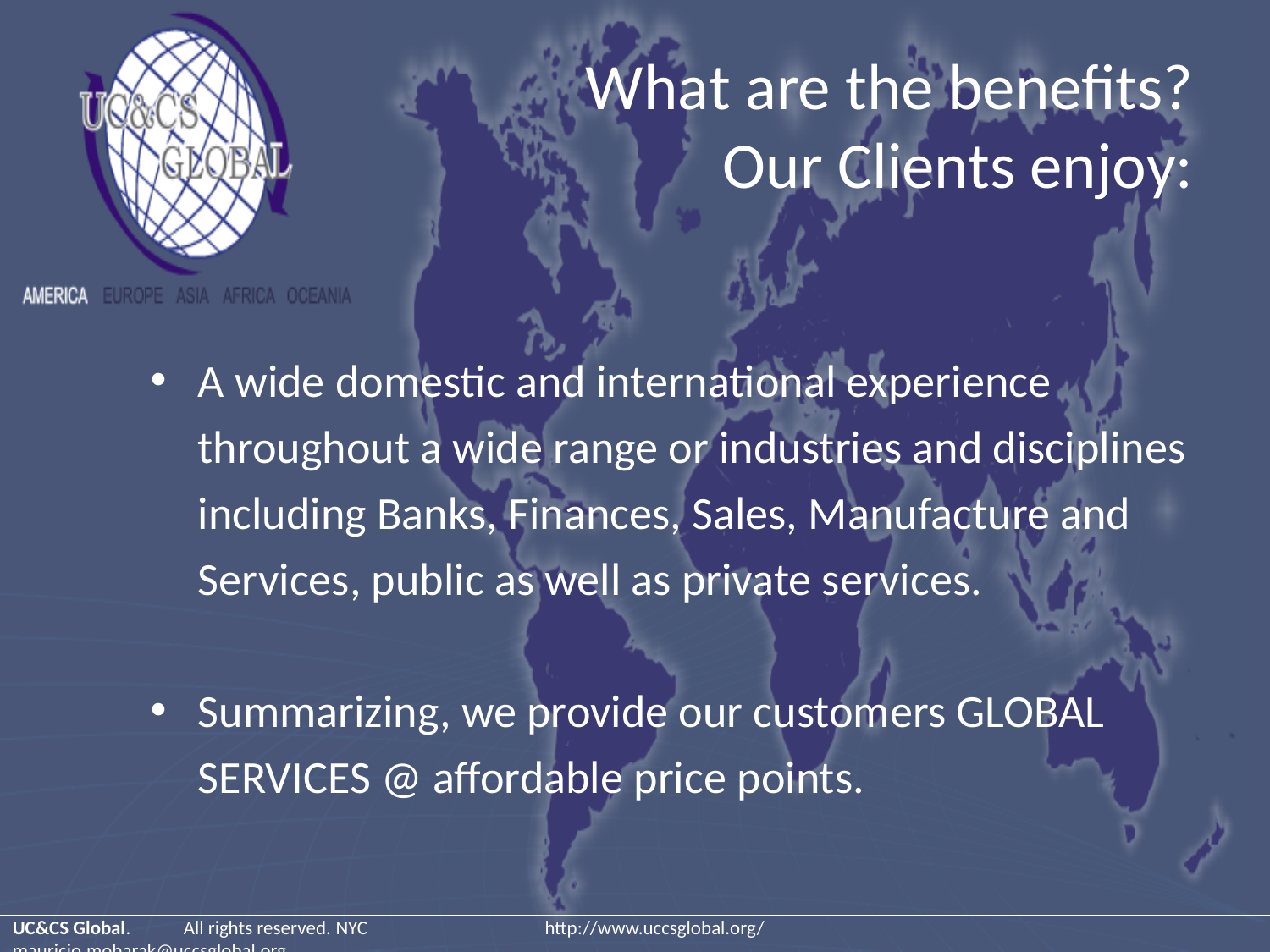

# What are the benefits? Our Clients enjoy:
A wide domestic and international experience throughout a wide range or industries and disciplines including Banks, Finances, Sales, Manufacture and Services, public as well as private services.

Summarizing, we provide our customers GLOBAL SERVICES @ affordable price points.